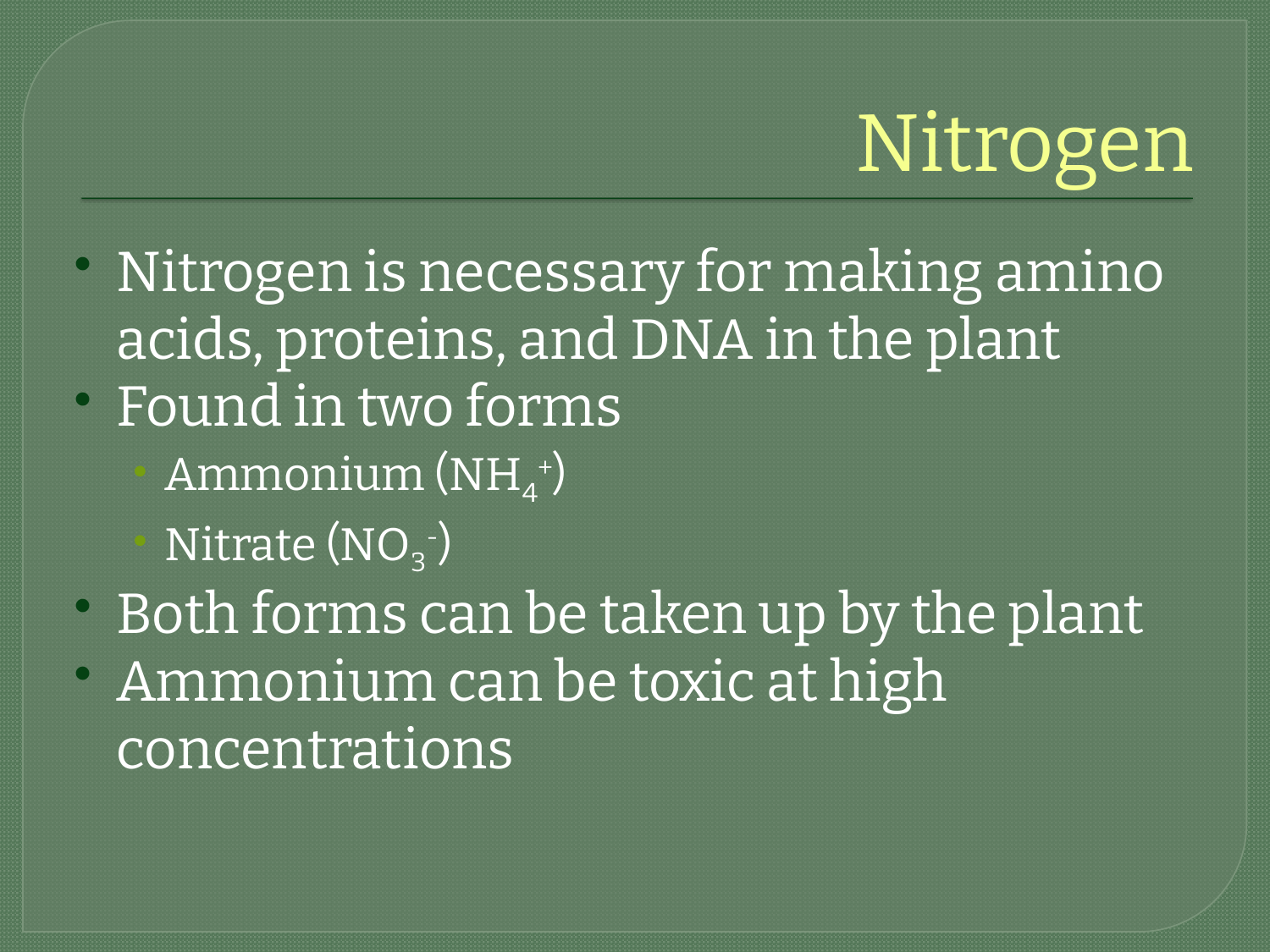

# Nitrogen
Nitrogen is necessary for making amino acids, proteins, and DNA in the plant
Found in two forms
Ammonium (NH4+)
Nitrate (NO3-)
Both forms can be taken up by the plant
Ammonium can be toxic at high concentrations